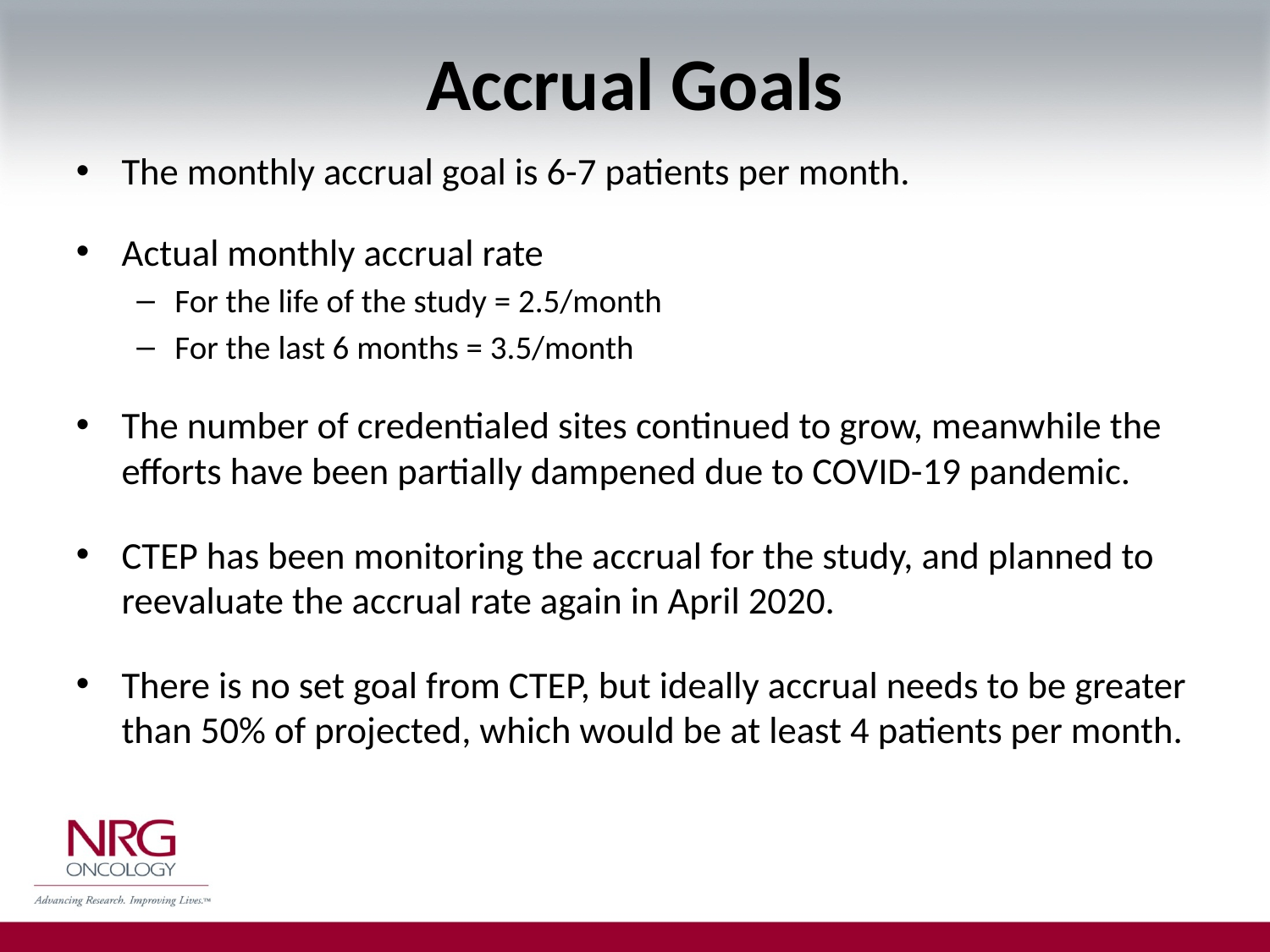

# Accrual Goals
The monthly accrual goal is 6-7 patients per month.

Actual monthly accrual rate
For the life of the study = 2.5/month
For the last 6 months = 3.5/month

The number of credentialed sites continued to grow, meanwhile the efforts have been partially dampened due to COVID-19 pandemic.

CTEP has been monitoring the accrual for the study, and planned to reevaluate the accrual rate again in April 2020.

There is no set goal from CTEP, but ideally accrual needs to be greater than 50% of projected, which would be at least 4 patients per month.